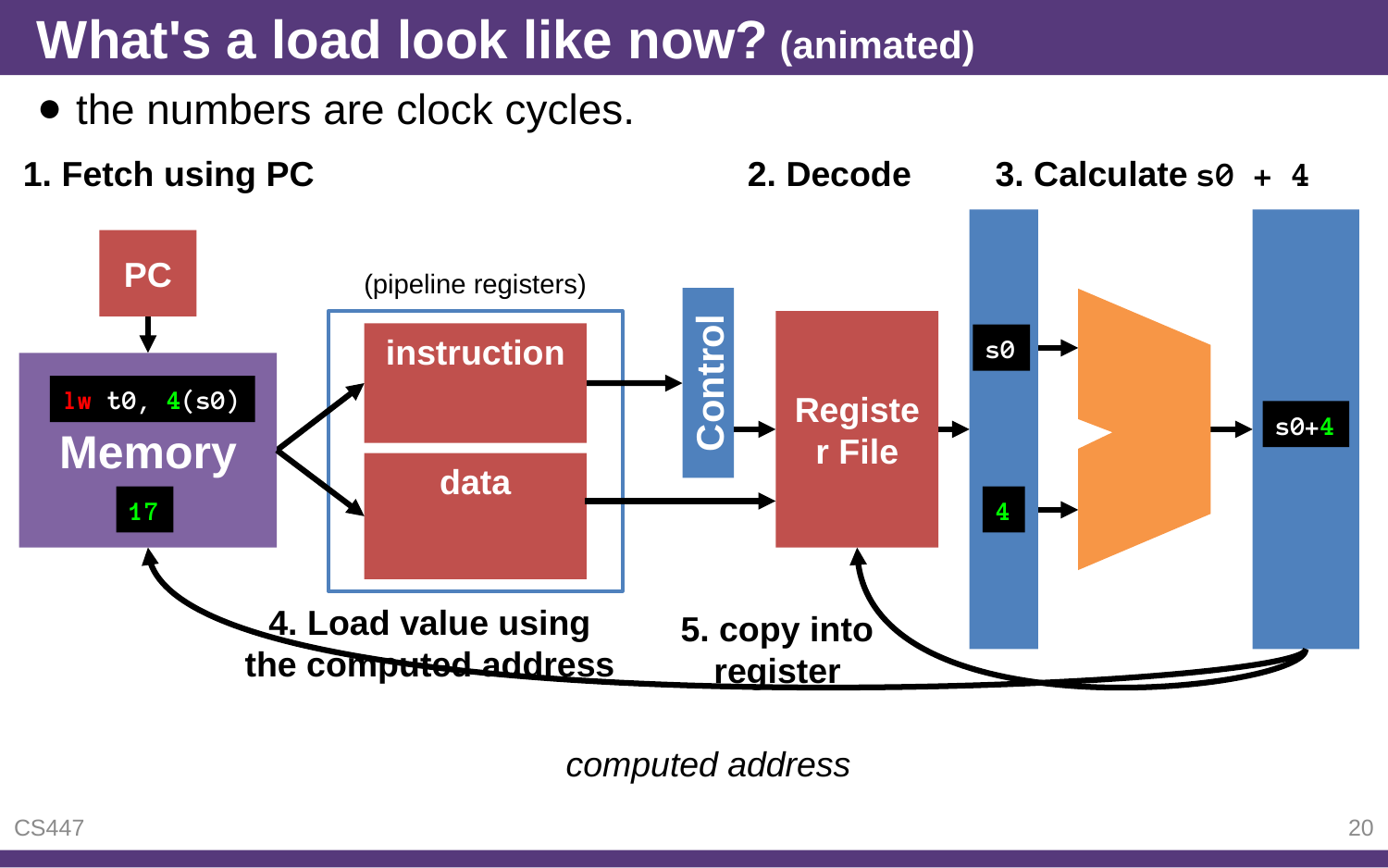

# What's a load look like now? (animated)
the numbers are clock cycles.
1. Fetch using PC
2. Decode
3. Calculate s0 + 4

PC
(pipeline registers)
Control

Register File
instruction
s0
Memory

lw t0, 4(s0)
s0+4
data
17
4
4. Load value using
the computed address
5. copy into
register
computed address
CS447
20